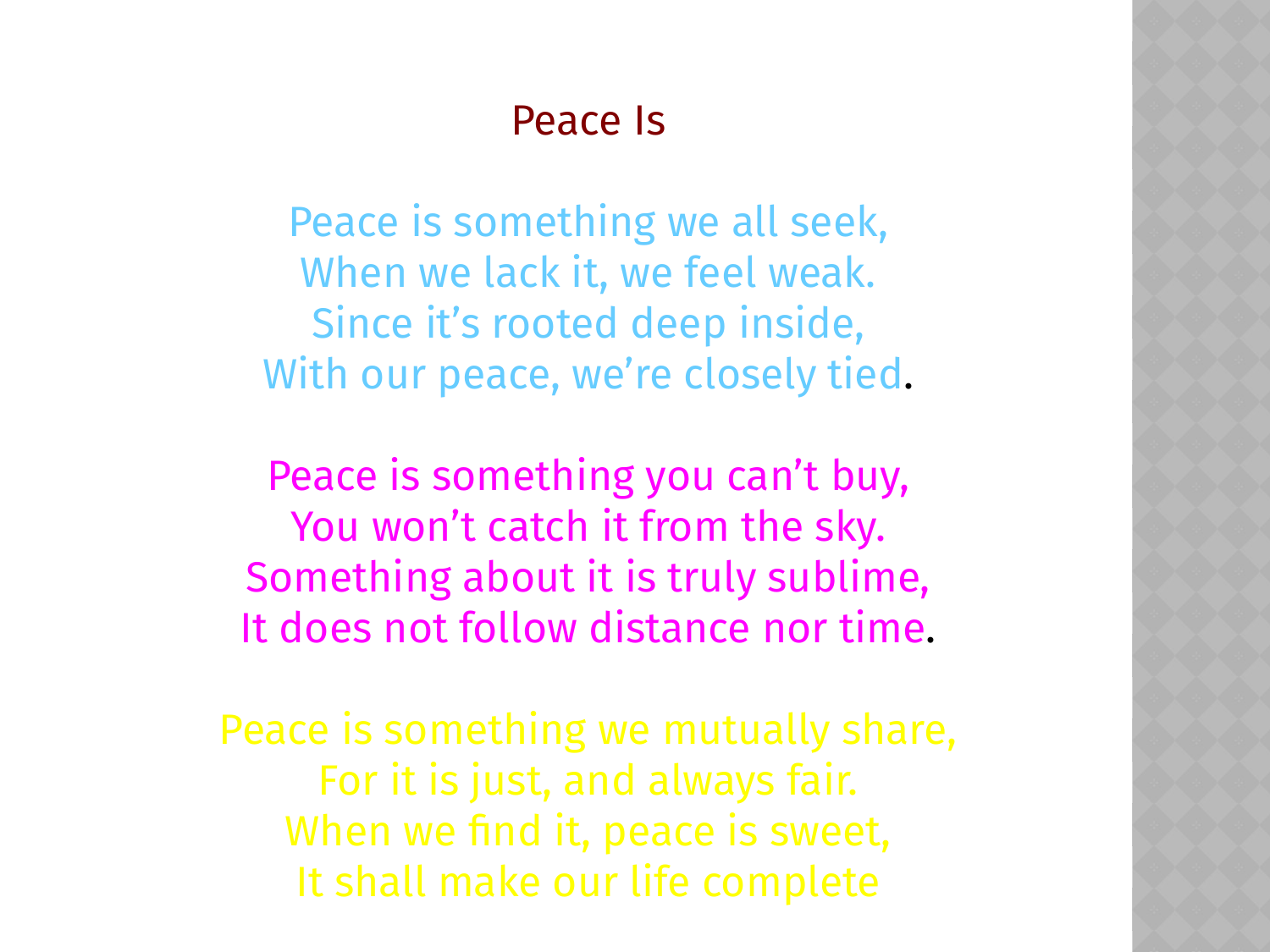

Peace Is

Peace is something we all seek,
When we lack it, we feel weak.
Since it’s rooted deep inside,
With our peace, we’re closely tied.

Peace is something you can’t buy,
You won’t catch it from the sky.
Something about it is truly sublime,
It does not follow distance nor time.

Peace is something we mutually share,
For it is just, and always fair.
When we find it, peace is sweet,
It shall make our life complete